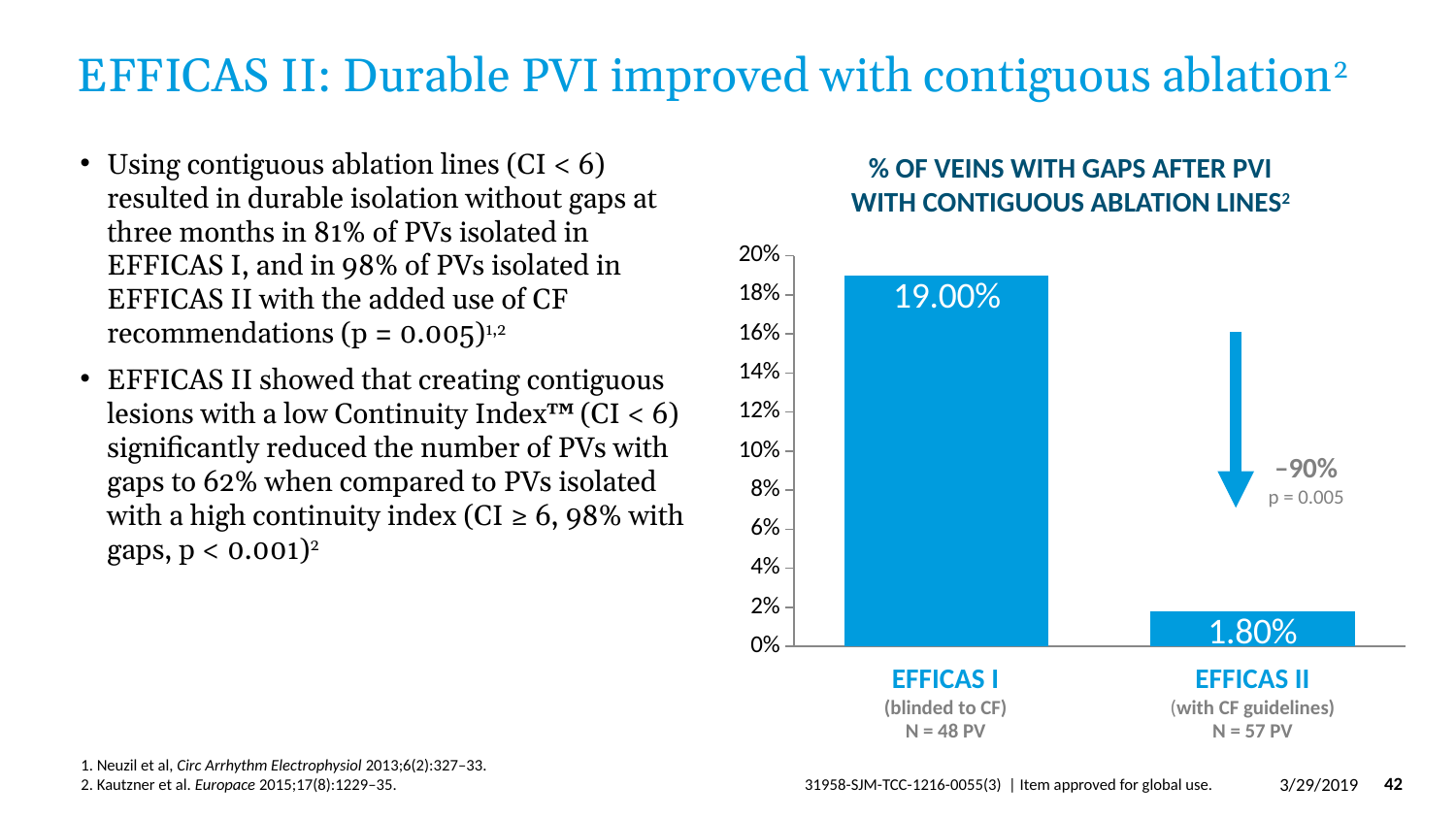

# EFFICAS II: Durable PVI improved with contiguous ablation2
% OF VEINS WITH GAPS AFTER PVI
WITH CONTIGUOUS ABLATION LINES2
–90%
p = 0.005
EFFICAS I
(blinded to CF)
N = 48 PV
EFFICAS II
(with CF guidelines)
N = 57 PV
Using contiguous ablation lines (CI < 6) resulted in durable isolation without gaps at three months in 81% of PVs isolated in EFFICAS I, and in 98% of PVs isolated in EFFICAS II with the added use of CF recommendations (p = 0.005)1,2
EFFICAS II showed that creating contiguous lesions with a low Continuity Index™ (CI < 6) significantly reduced the number of PVs with gaps to 62% when compared to PVs isolated with a high continuity index (CI ≥ 6, 98% with gaps, p < 0.001)2

### Chart

| Category | Series 1 |
|---|---|
| EFFICAS I
(blinded to CF)
N = 48 PV | 0.19 |
| EFFICAS II
(with CF guidelines)
N = 57 PV | 0.018 |
1. Neuzil et al, Circ Arrhythm Electrophysiol 2013;6(2):327–33.
2. Kautzner et al. Europace 2015;17(8):1229–35.
3/29/2019
42